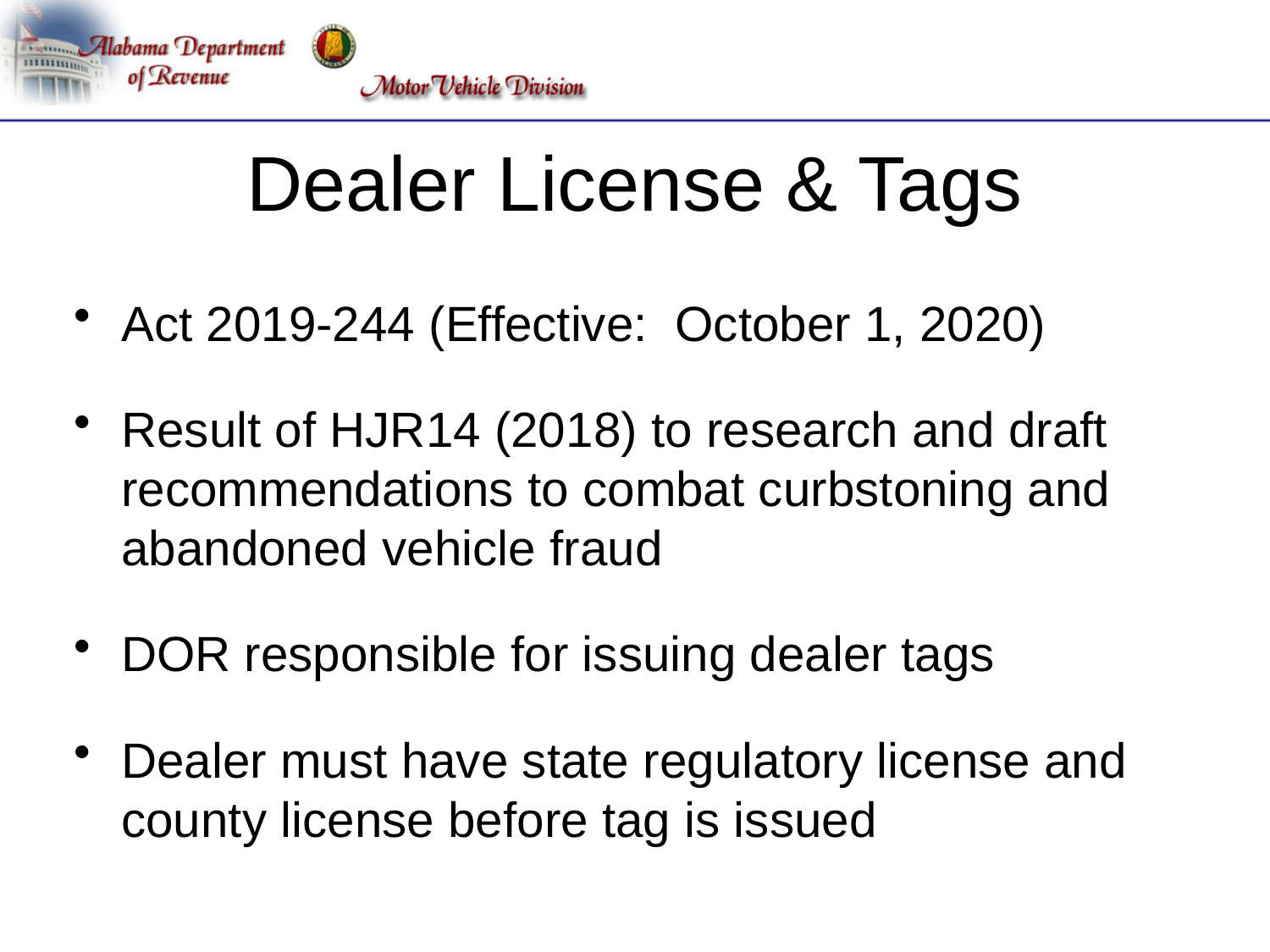

# Dealer License & Tags
Act 2019-244 (Effective:  October 1, 2020)

Result of HJR14 (2018) to research and draft recommendations to combat curbstoning and abandoned vehicle fraud

DOR responsible for issuing dealer tags

Dealer must have state regulatory license and county license before tag is issued